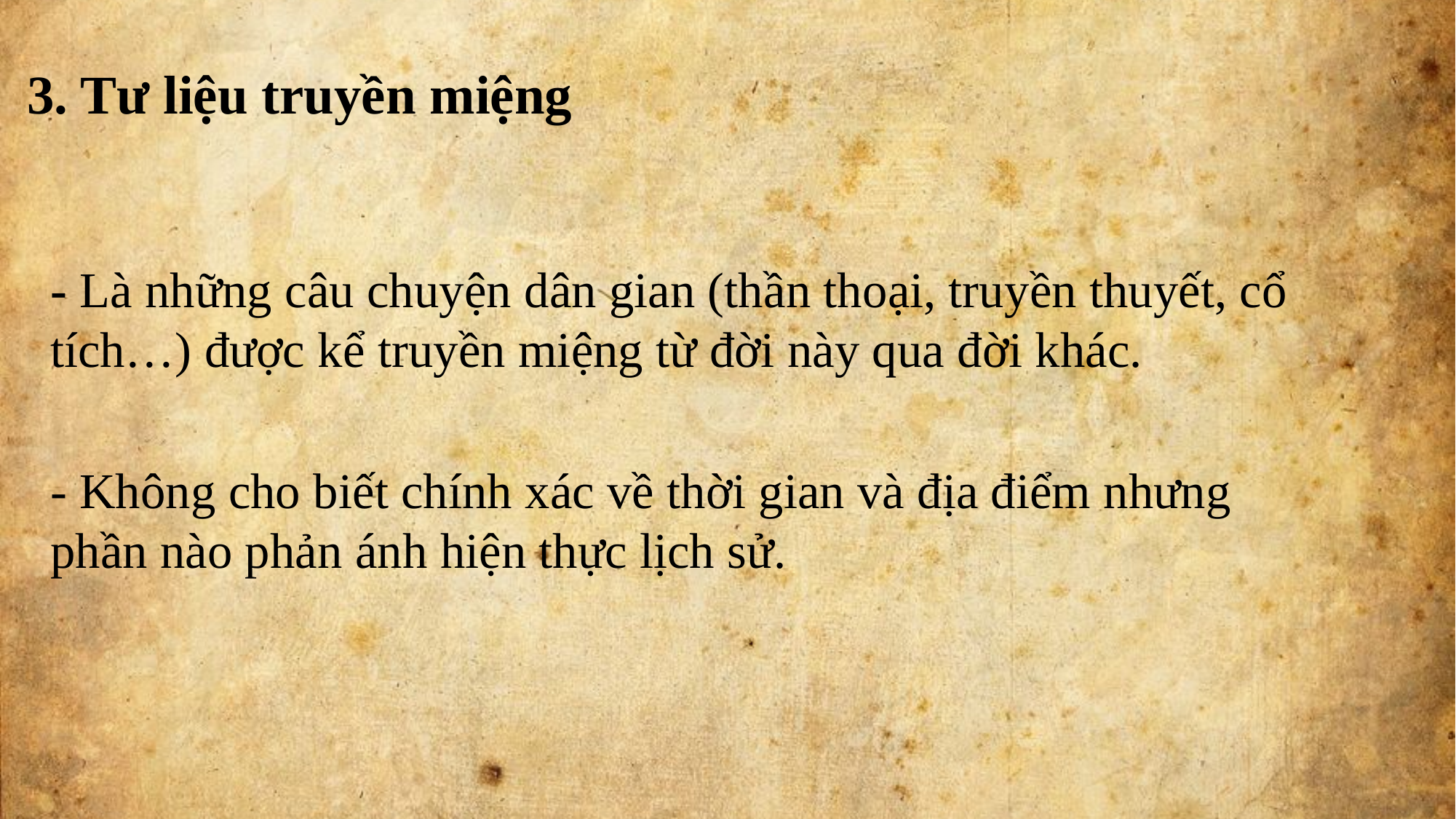

3. Tư liệu truyền miệng
- Là những câu chuyện dân gian (thần thoại, truyền thuyết, cổ tích…) được kể truyền miệng từ đời này qua đời khác.
- Không cho biết chính xác về thời gian và địa điểm nhưng phần nào phản ánh hiện thực lịch sử.